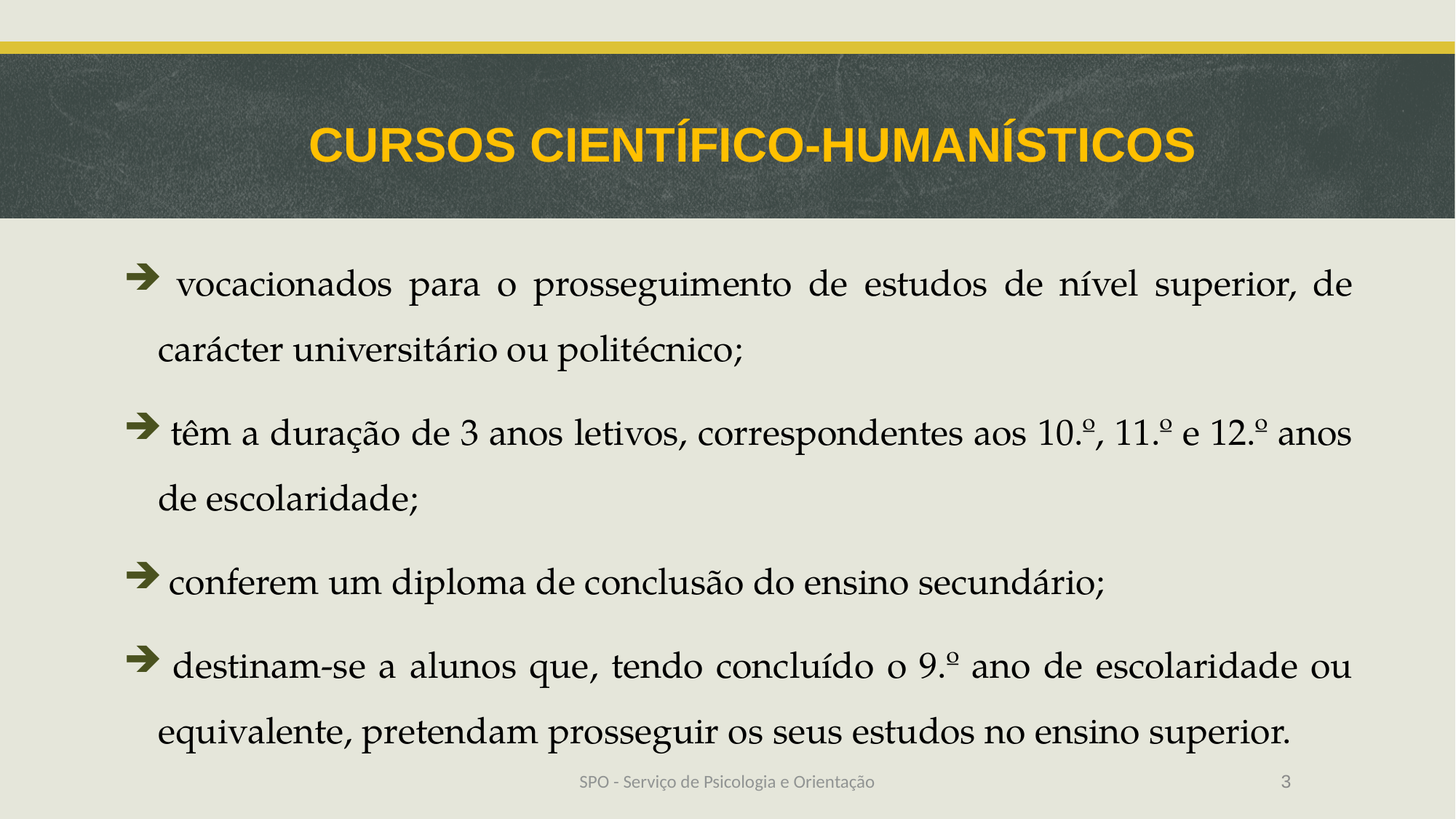

# CURSOS CIENTÍFICO-HUMANÍSTICOS
 vocacionados para o prosseguimento de estudos de nível superior, de carácter universitário ou politécnico;
 têm a duração de 3 anos letivos, correspondentes aos 10.º, 11.º e 12.º anos de escolaridade;
 conferem um diploma de conclusão do ensino secundário;
 destinam-se a alunos que, tendo concluído o 9.º ano de escolaridade ou equivalente, pretendam prosseguir os seus estudos no ensino superior.

SPO - Serviço de Psicologia e Orientação
3